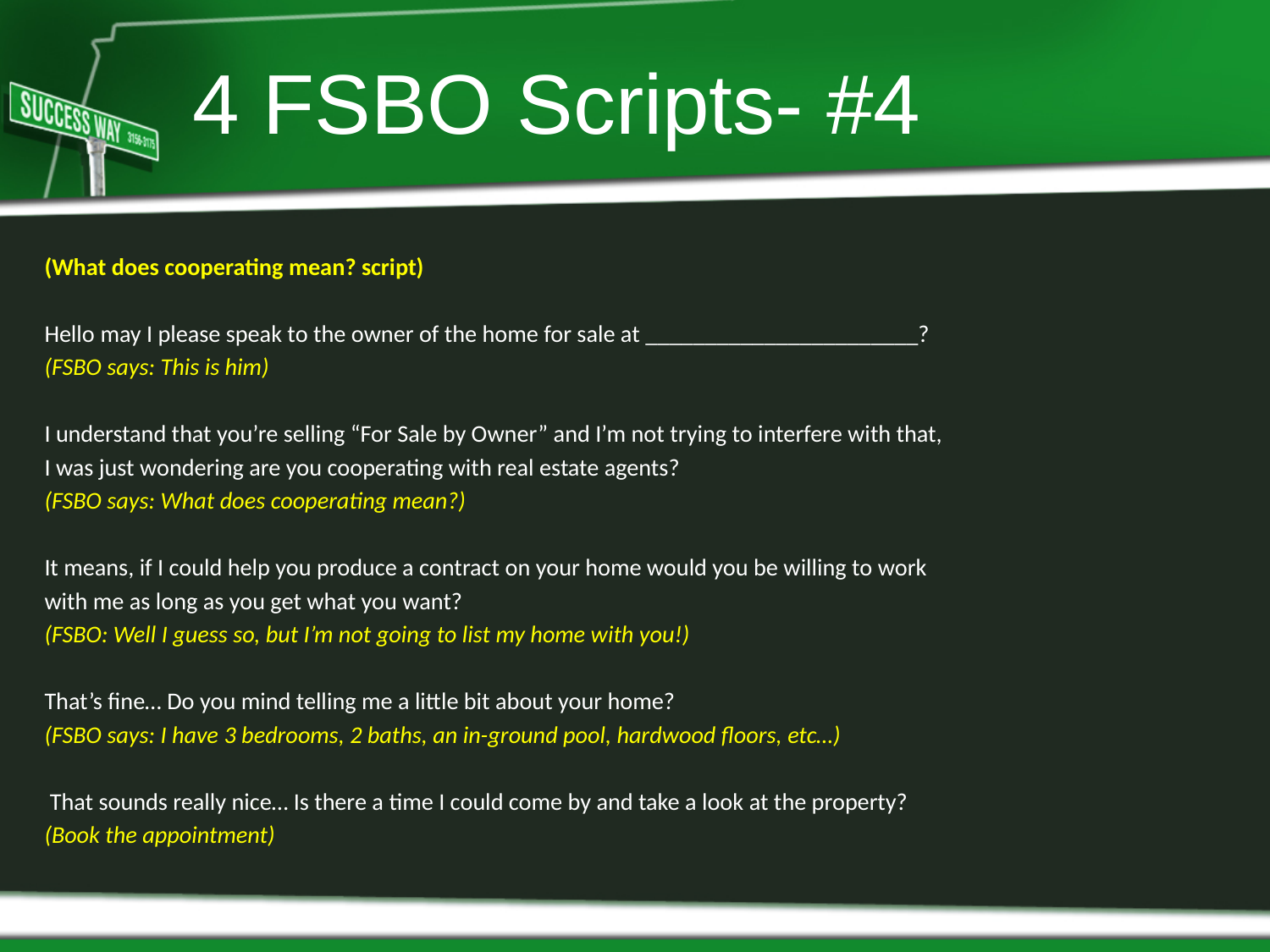

# 4 FSBO Scripts- #4

(What does cooperating mean? script)

Hello may I please speak to the owner of the home for sale at _______________________?
(FSBO says: This is him)

I understand that you’re selling “For Sale by Owner” and I’m not trying to interfere with that,
I was just wondering are you cooperating with real estate agents?
(FSBO says: What does cooperating mean?)

It means, if I could help you produce a contract on your home would you be willing to work
with me as long as you get what you want?
(FSBO: Well I guess so, but I’m not going to list my home with you!)

That’s fine… Do you mind telling me a little bit about your home?
(FSBO says: I have 3 bedrooms, 2 baths, an in-ground pool, hardwood floors, etc…)

 That sounds really nice… Is there a time I could come by and take a look at the property?
(Book the appointment)